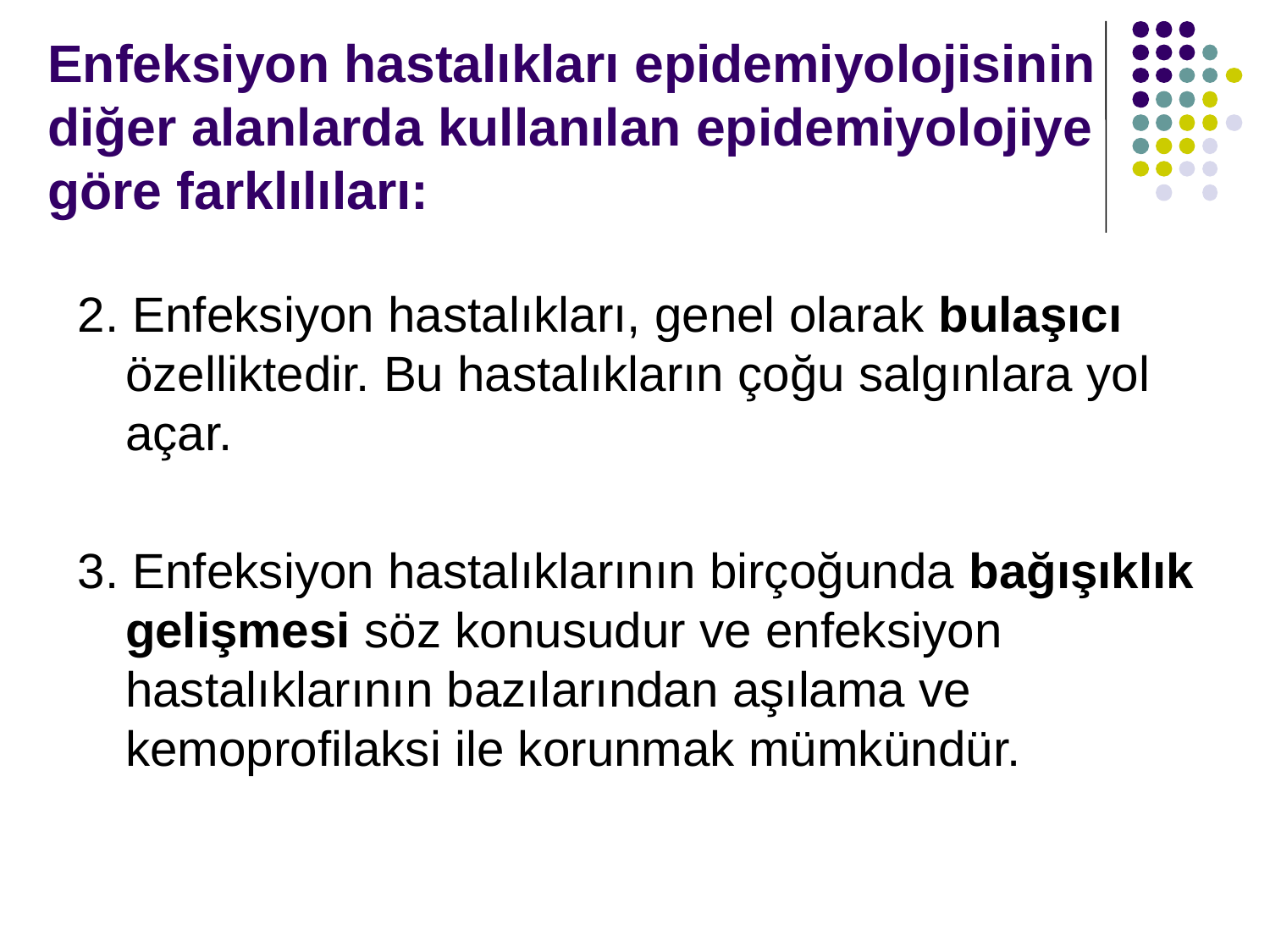

# Enfeksiyon hastalıkları epidemiyolojisinin diğer alanlarda kullanılan epidemiyolojiye göre farklılıları:
2. Enfeksiyon hastalıkları, genel olarak bulaşıcı özelliktedir. Bu hastalıkların çoğu salgınlara yol açar.

3. Enfeksiyon hastalıklarının birçoğunda bağışıklık gelişmesi söz konusudur ve enfeksiyon hastalıklarının bazılarından aşılama ve kemoprofilaksi ile korunmak mümkündür.